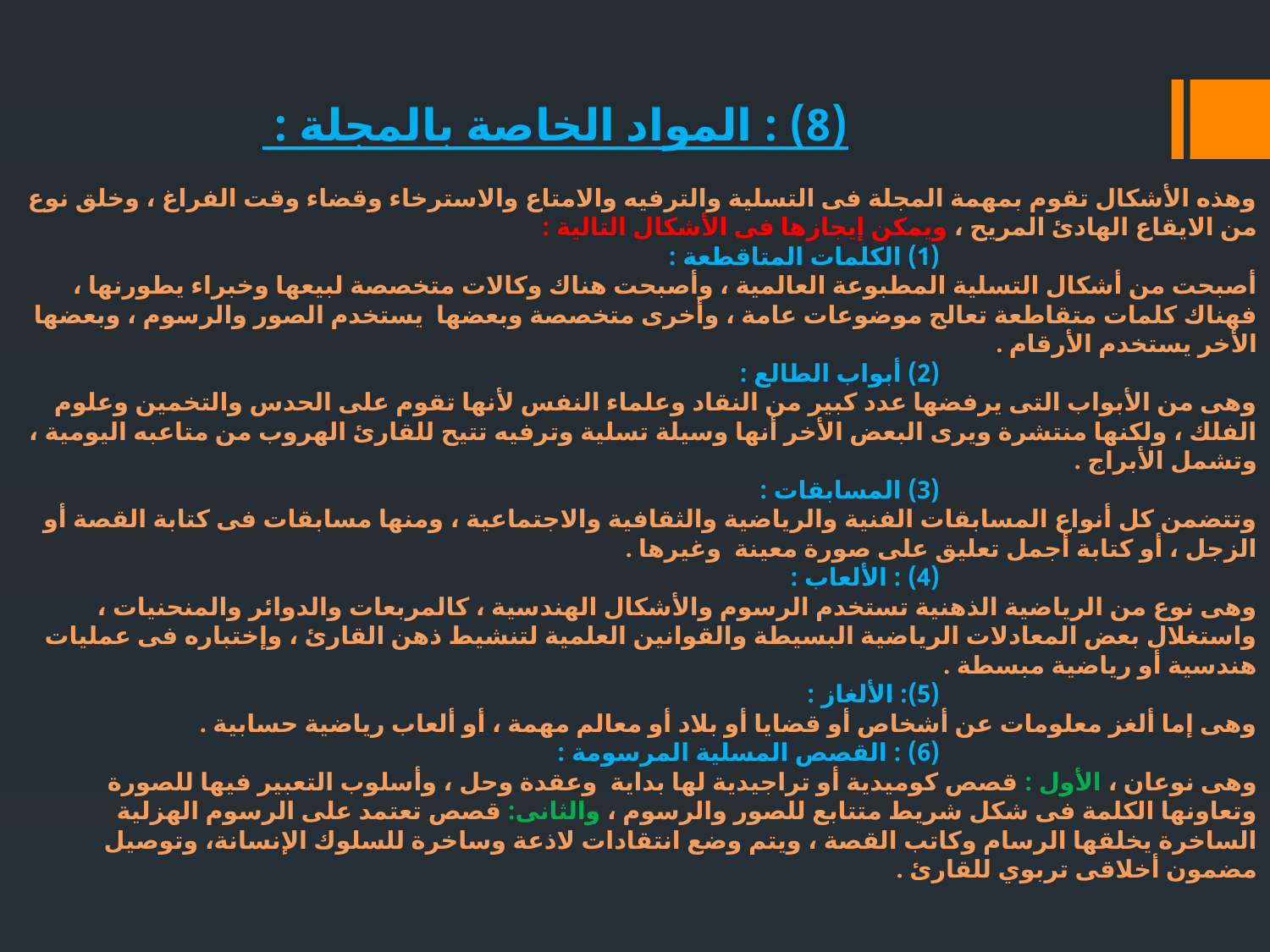

(8) : المواد الخاصة بالمجلة :
# وهذه الأشكال تقوم بمهمة المجلة فى التسلية والترفيه والامتاع والاسترخاء وقضاء وقت الفراغ ، وخلق نوع من الايقاع الهادئ المريح ، ويمكن إيجازها فى الأشكال التالية : (1) الكلمات المتاقطعة : أصبحت من أشكال التسلية المطبوعة العالمية ، وأصبحت هناك وكالات متخصصة لبيعها وخبراء يطورنها ، فهناك كلمات متقاطعة تعالج موضوعات عامة ، وأخرى متخصصة وبعضها  يستخدم الصور والرسوم ، وبعضها الأخر يستخدم الأرقام . (2) أبواب الطالع : وهى من الأبواب التى يرفضها عدد كبير من النقاد وعلماء النفس لأنها تقوم على الحدس والتخمين وعلوم الفلك ، ولكنها منتشرة ويرى البعض الأخر أنها وسيلة تسلية وترفيه تتيح للقارئ الهروب من متاعبه اليومية ، وتشمل الأبراج . (3) المسابقات : وتتضمن كل أنواع المسابقات الفنية والرياضية والثقافية والاجتماعية ، ومنها مسابقات فى كتابة القصة أو الزجل ، أو كتابة أجمل تعليق على صورة معينة  وغيرها . (4) : الألعاب : وهى نوع من الرياضية الذهنية تستخدم الرسوم والأشكال الهندسية ، كالمربعات والدوائر والمنحنيات ، واستغلال بعض المعادلات الرياضية البسيطة والقوانين العلمية لتنشيط ذهن القارئ ، وإختباره فى عمليات هندسية أو رياضية مبسطة . (5): الألغاز : وهى إما ألغز معلومات عن أشخاص أو قضايا أو بلاد أو معالم مهمة ، أو ألعاب رياضية حسابية . (6) : القصص المسلية المرسومة : وهى نوعان ، الأول : قصص كوميدية أو تراجيدية لها بداية  وعقدة وحل ، وأسلوب التعبير فيها للصورة وتعاونها الكلمة فى شكل شريط متتابع للصور والرسوم ، والثانى: قصص تعتمد على الرسوم الهزلية الساخرة يخلقها الرسام وكاتب القصة ، ويتم وضع انتقادات لاذعة وساخرة للسلوك الإنسانة، وتوصيل مضمون أخلاقى تربوي للقارئ .